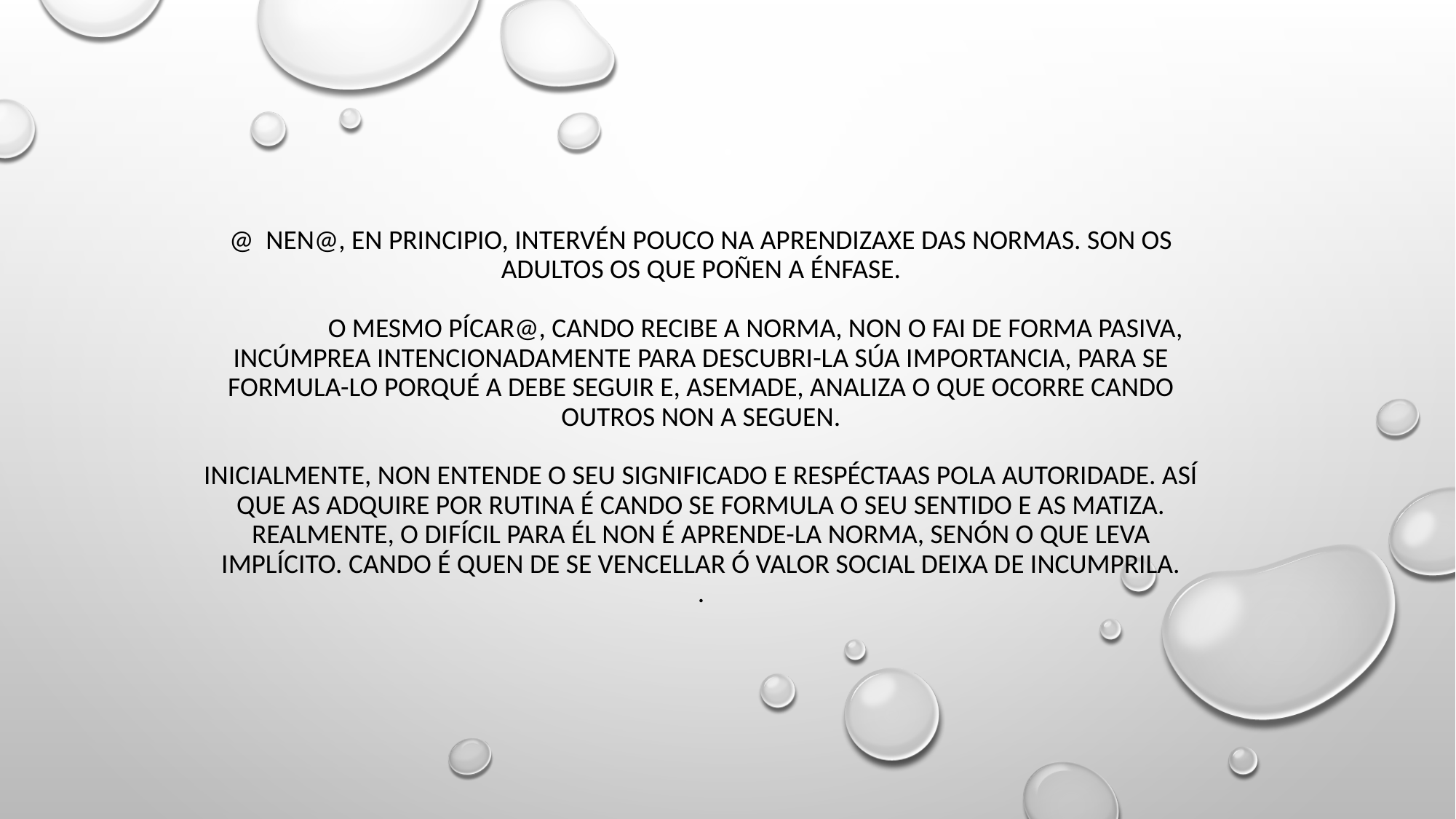

# @  nen@, en principio, intervén pouco na aprendizaxe das normas. Son os adultos os que poñen a énfase.   O mesmo pícar@, cando recibe a norma, non o fai de forma pasiva, incúmprea intencionadamente para descubri-la súa importancia, para se formula-lo porqué a debe seguir e, asemade, analiza o que ocorre cando outros non a seguen.   Inicialmente, non entende o seu significado e respéctaas pola autoridade. Así que as adquire por rutina é cando se formula o seu sentido e as matiza. Realmente, o difícil para Él non é aprende-la norma, senón o que leva implícito. Cando é quen de se vencellar ó valor social deixa de incumpriLA. .